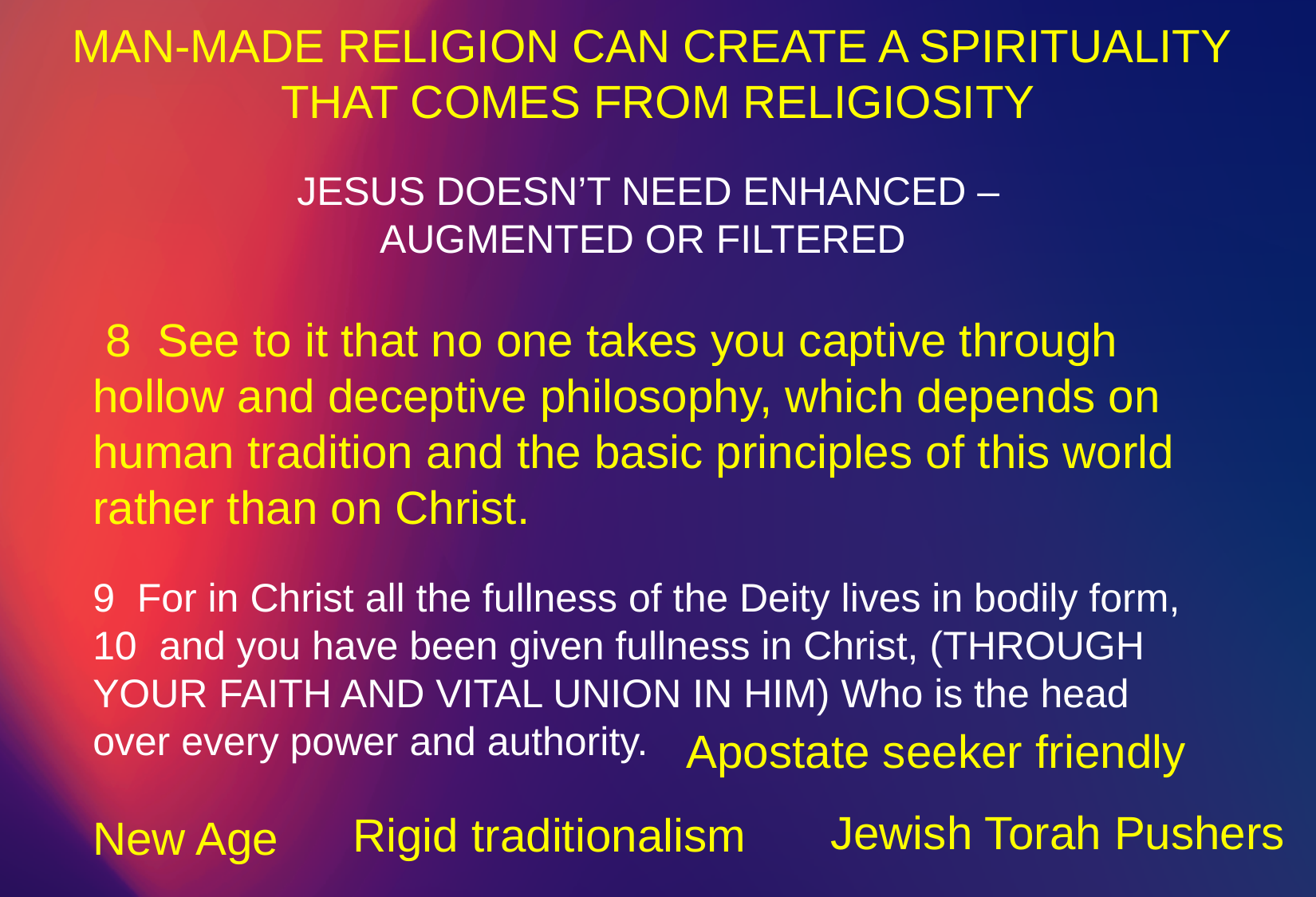

MAN-MADE RELIGION CAN CREATE A SPIRITUALITY
THAT COMES FROM RELIGIOSITY
JESUS DOESN’T NEED ENHANCED – AUGMENTED OR FILTERED
 8  See to it that no one takes you captive through hollow and deceptive philosophy, which depends on human tradition and the basic principles of this world rather than on Christ.
9  For in Christ all the fullness of the Deity lives in bodily form, 10  and you have been given fullness in Christ, (THROUGH YOUR FAITH AND VITAL UNION IN HIM) Who is the head over every power and authority.
Apostate seeker friendly
Jewish Torah Pushers
Rigid traditionalism
New Age